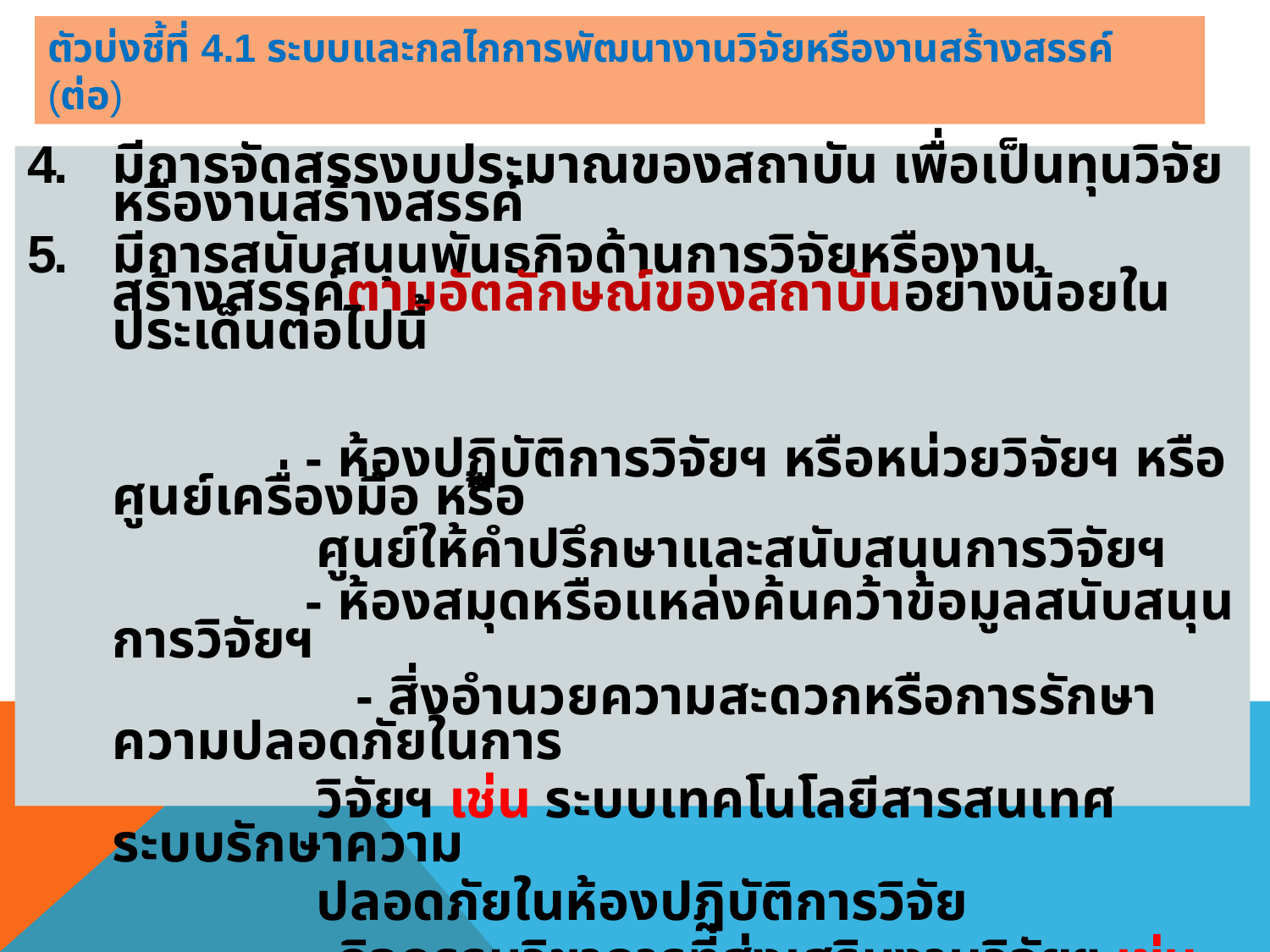

# ตัวบ่งชี้ที่ 4.1 ระบบและกลไกการพัฒนางานวิจัยหรืองานสร้างสรรค์ (ต่อ)
มีการจัดสรรงบประมาณของสถาบัน เพื่อเป็นทุนวิจัยหรืองานสร้างสรรค์
มีการสนับสนุนพันธกิจด้านการวิจัยหรืองานสร้างสรรค์ตามอัตลักษณ์ของสถาบันอย่างน้อยในประเด็นต่อไปนี้
                   - ห้องปฏิบัติการวิจัยฯ หรือหน่วยวิจัยฯ หรือศูนย์เครื่องมือ หรือ
                     ศูนย์ให้คำปรึกษาและสนับสนุนการวิจัยฯ
                   - ห้องสมุดหรือแหล่งค้นคว้าข้อมูลสนับสนุนการวิจัยฯ
 		        - สิ่งอำนวยความสะดวกหรือการรักษาความปลอดภัยในการ
                     วิจัยฯ เช่น ระบบเทคโนโลยีสารสนเทศ ระบบรักษาความ
                     ปลอดภัยในห้องปฏิบัติการวิจัย
                   - กิจกรรมวิชาการที่ส่งเสริมงานวิจัยฯ เช่น การจัดประชุม
                     วิชาการ การจัดแสดงงานสร้างสรรค์ การจัดให้มีศาสตราจารย์
                     อาคันตุกะหรือศาสตราจารย์รับเชิญ (visiting professor)